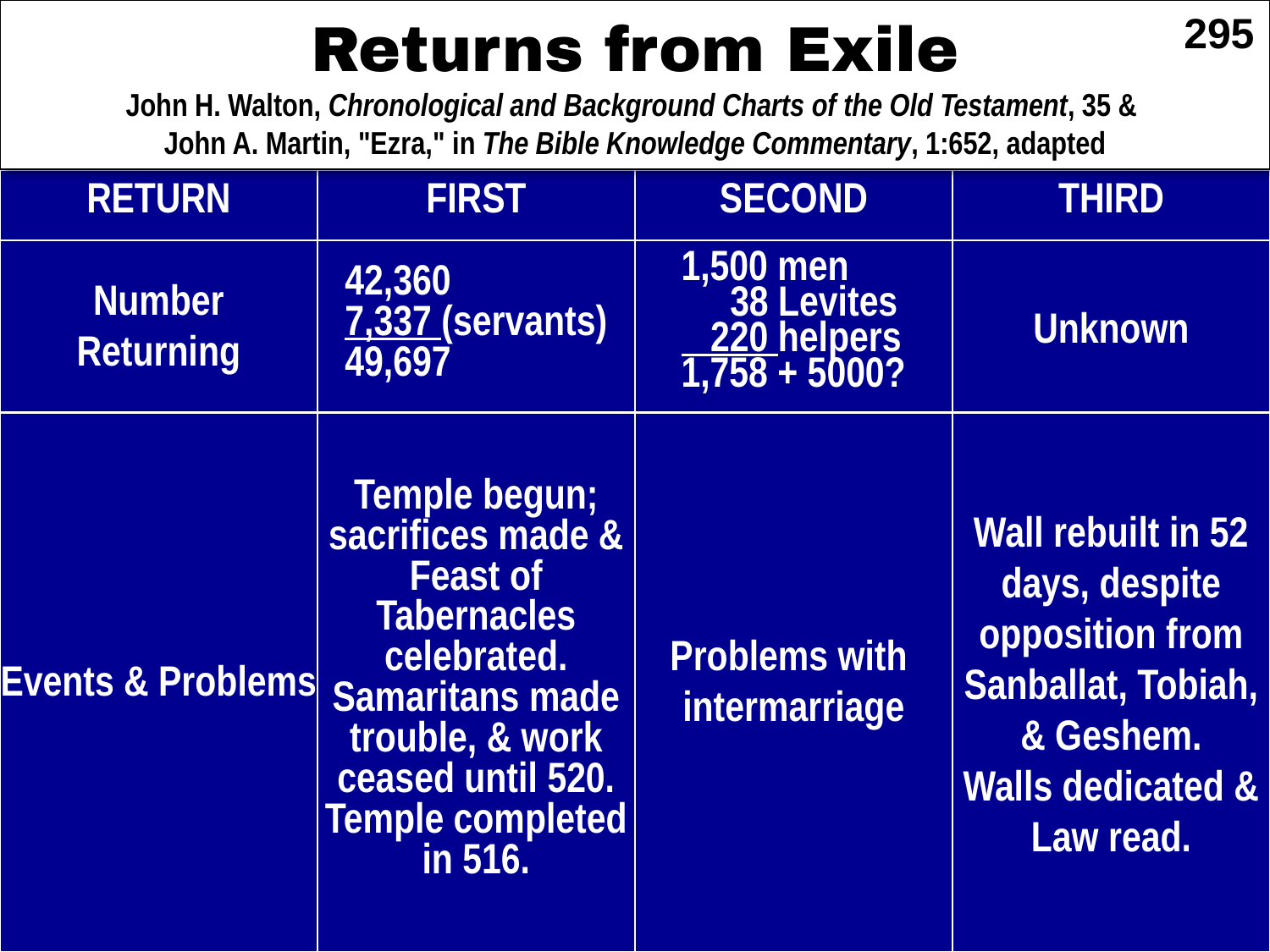

Returns from Exile
John H. Walton, Chronological and Background Charts of the Old Testament, 35 &
John A. Martin, "Ezra," in The Bible Knowledge Commentary, 1:652, adapted
295
# Returns from Exile
RETURN

FIRST

SECOND

THIRD

Number
Returning

42,360
7,337 (servants)
49,697

1,500 men
     38 Levites
   220 helpers
1,758 + 5000?

Unknown

Events & Problems

Temple begun; sacrifices made & Feast of Tabernacles celebrated.
Samaritans made trouble, & work ceased until 520.
Temple completed in 516.

Problems with
intermarriage

Wall rebuilt in 52 days, despite opposition from Sanballat, Tobiah, & Geshem.
Walls dedicated & Law read.